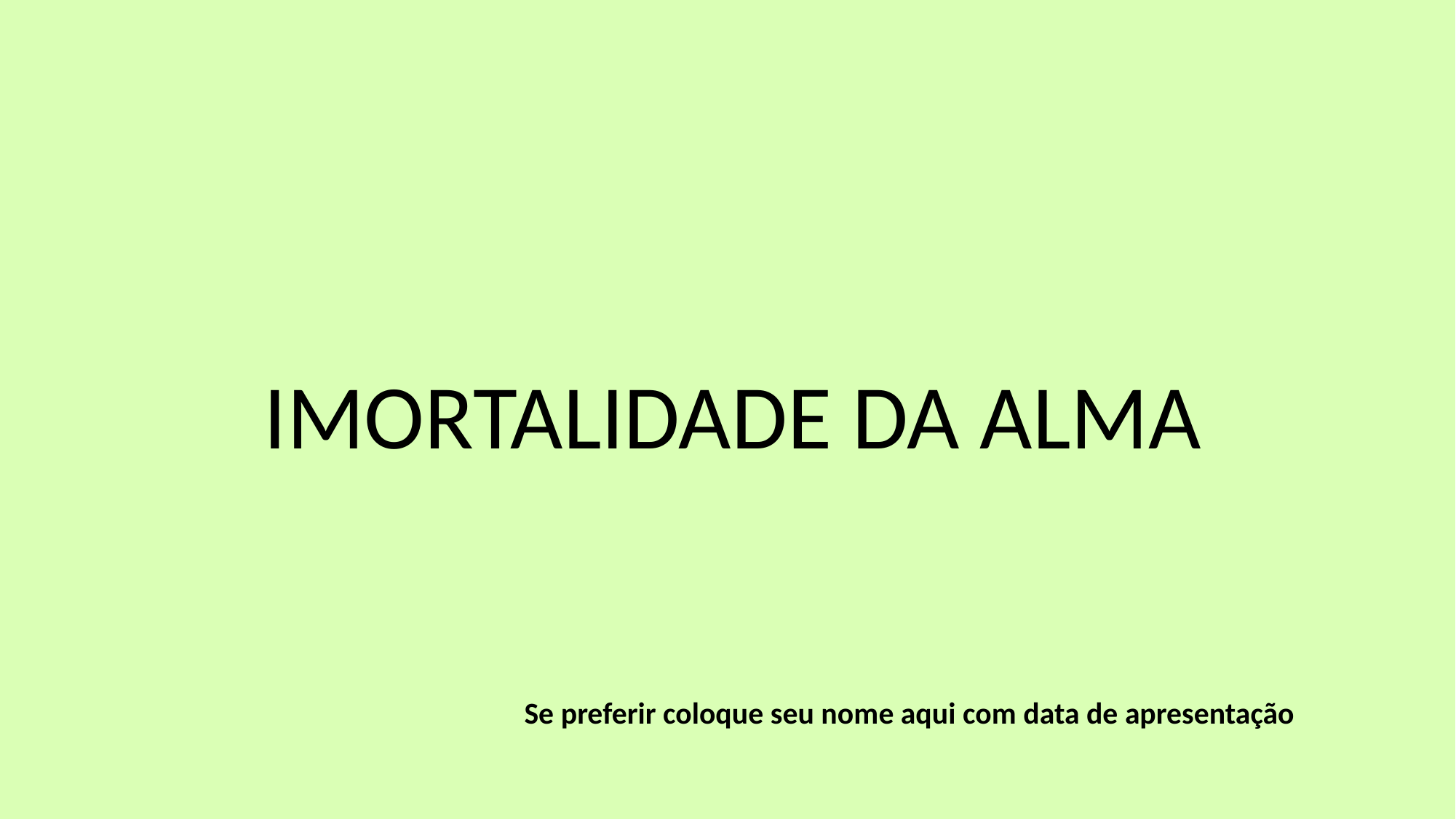

# IMORTALIDADE DA ALMA
Se preferir coloque seu nome aqui com data de apresentação